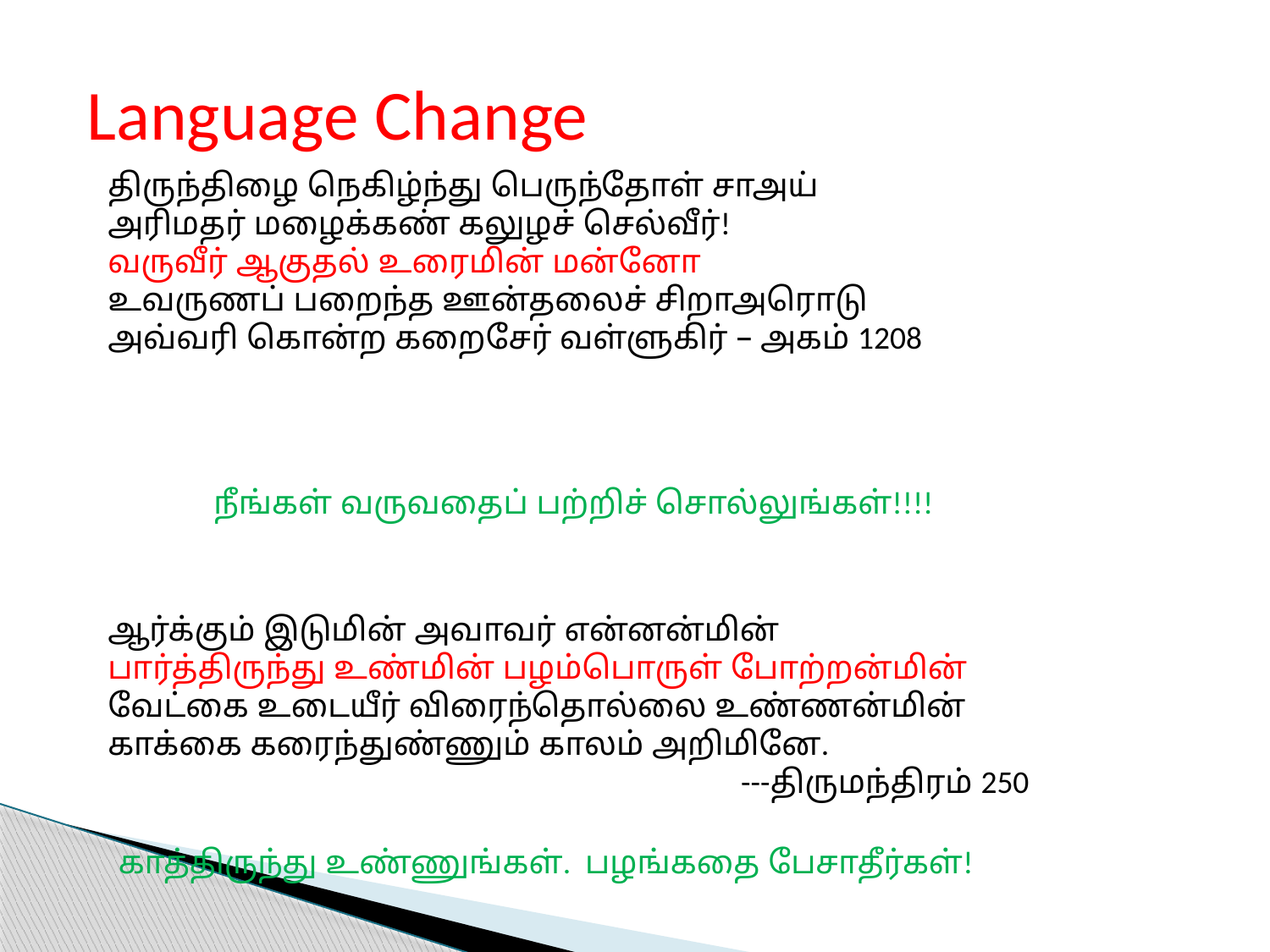

Language Change
திருந்திழை நெகிழ்ந்து பெருந்தோள் சாஅய்
அரிமதர் மழைக்கண் கலுழச் செல்வீர்!
வருவீர் ஆகுதல் உரைமின் மன்னோ
உவருணப் பறைந்த ஊன்தலைச் சிறாஅரொடு
அவ்வரி கொன்ற கறைசேர் வள்ளுகிர் – அகம் 1208
நீங்கள் வருவதைப் பற்றிச் சொல்லுங்கள்!!!!
ஆர்க்கும் இடுமின் அவாவர் என்னன்மின்
பார்த்திருந்து உண்மின் பழம்பொருள் போற்றன்மின்
வேட்கை உடையீர் விரைந்தொல்லை உண்ணன்மின்
காக்கை கரைந்துண்ணும் காலம் அறிமினே.
                                                                                        ---திருமந்திரம் 250
காத்திருந்து உண்ணுங்கள்.  பழங்கதை பேசாதீர்கள்!